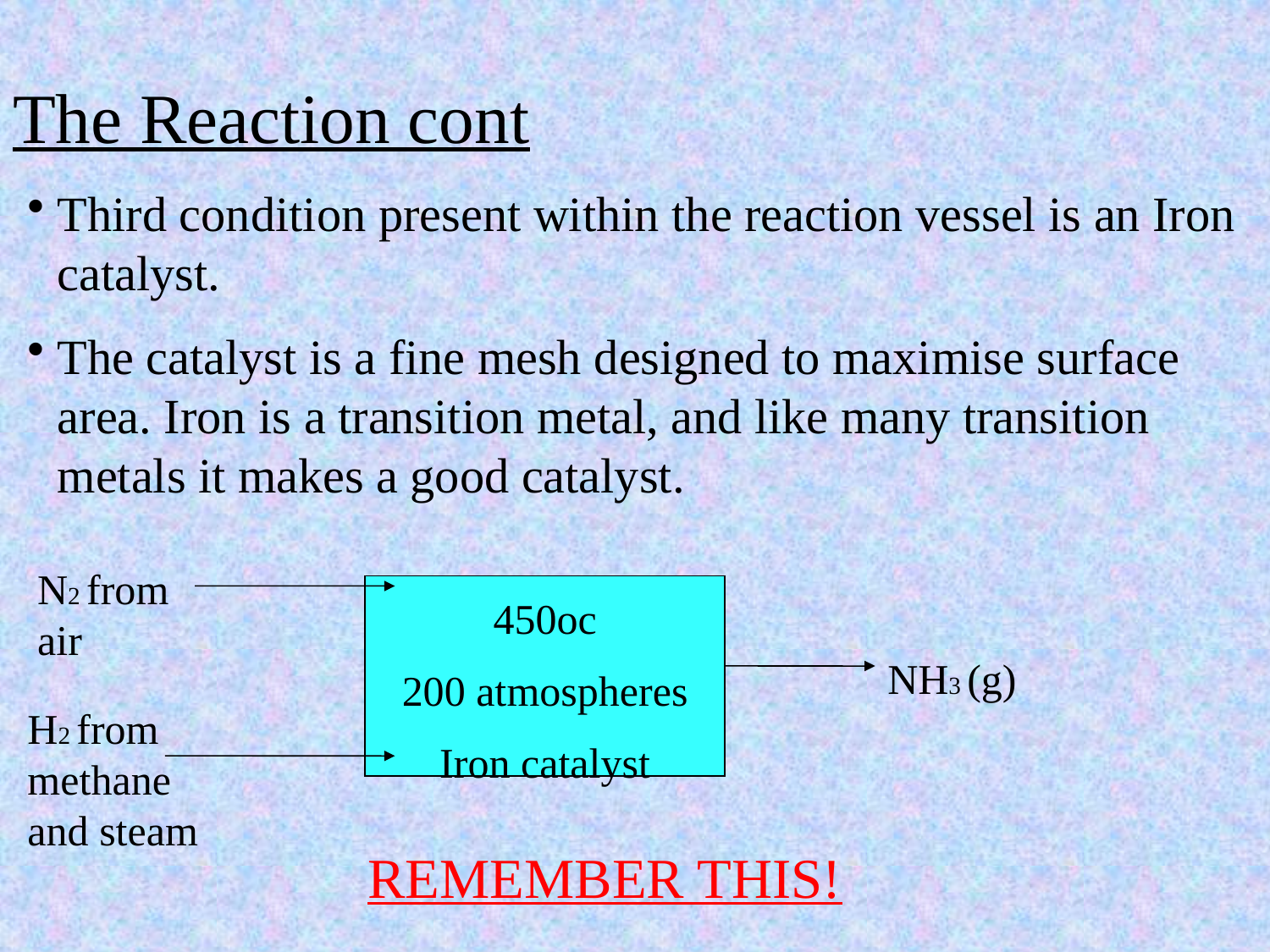

# The Reaction cont
Third condition present within the reaction vessel is an Iron catalyst.
The catalyst is a fine mesh designed to maximise surface area. Iron is a transition metal, and like many transition metals it makes a good catalyst.

N2 from air

450oc
200 atmospheres
Iron catalyst
NH3 (g)

H2 from methane and steam

REMEMBER THIS!